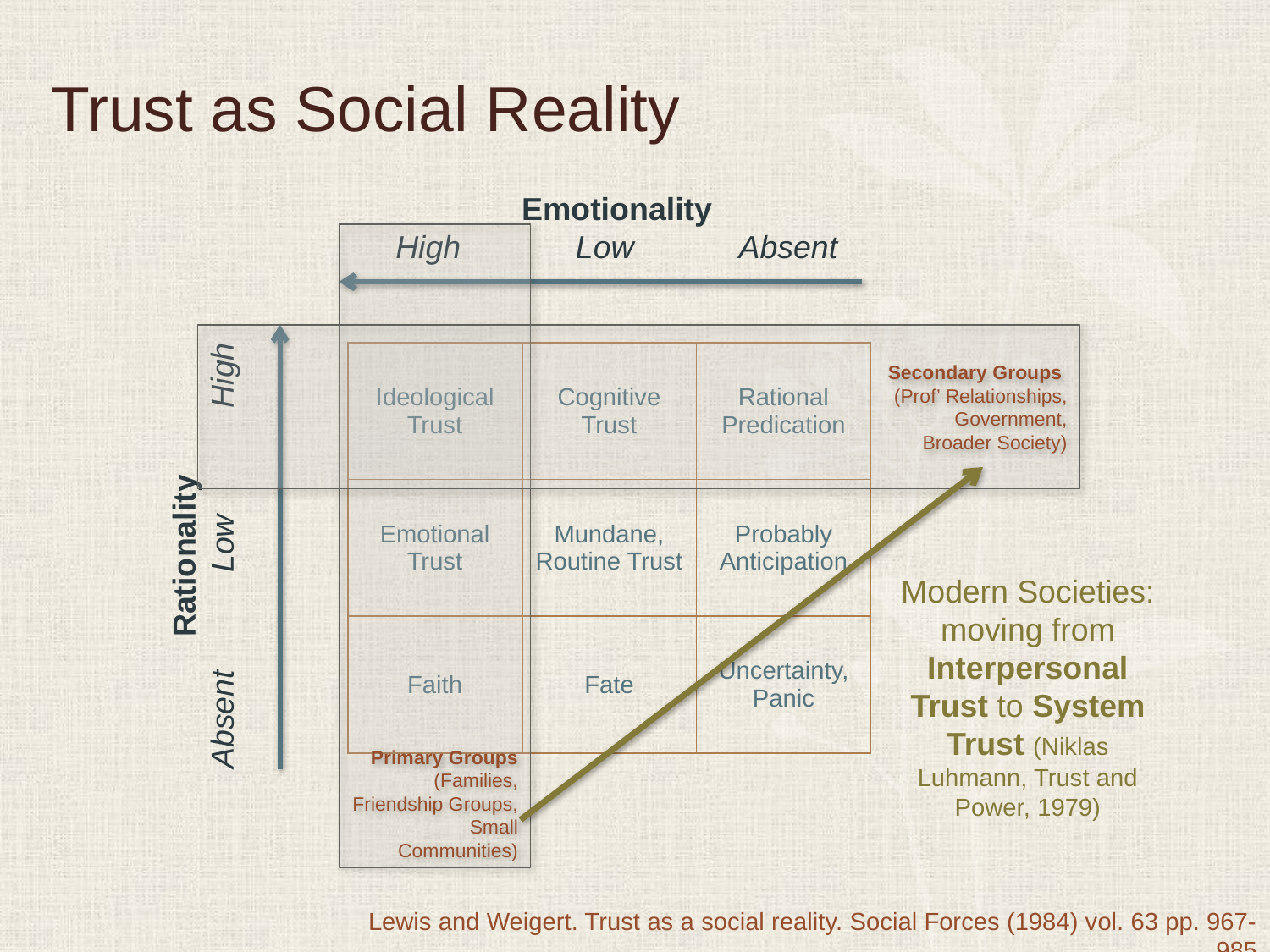

# Trust as Social Reality
Emotionality
High             Low            Absent
Primary Groups (Families, Friendship Groups, Small Communities)
Secondary Groups
(Prof’ Relationships,
Government,
Broader Society)
| Ideological Trust | Cognitive Trust | Rational Predication |
| --- | --- | --- |
| Emotional Trust | Mundane, Routine Trust | Probably Anticipation |
| Faith | Fate | Uncertainty, Panic |
Rationality
Absent           Low            High
Modern Societies: moving from Interpersonal Trust to System Trust (Niklas Luhmann, Trust and Power, 1979)
Lewis and Weigert. Trust as a social reality. Social Forces (1984) vol. 63 pp. 967-985